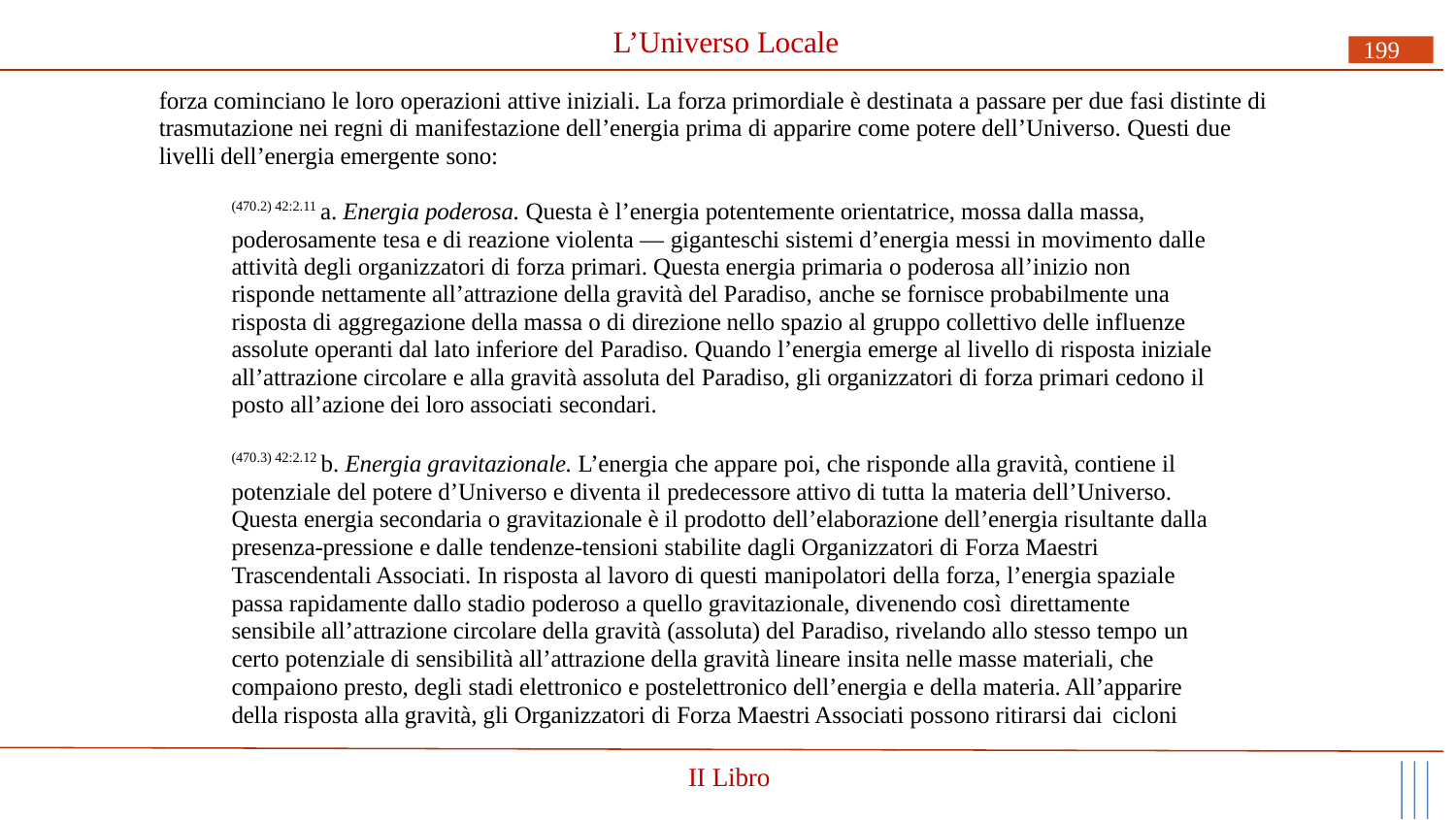

# L’Universo Locale
199

forza cominciano le loro operazioni attive iniziali. La forza primordiale è destinata a passare per due fasi distinte di  trasmutazione nei regni di manifestazione dell’energia prima di apparire come potere dell’Universo. Questi due  livelli dell’energia emergente sono:

(470.2) 42:2.11 a. Energia poderosa. Questa è l’energia potentemente orientatrice, mossa dalla massa,  poderosamente tesa e di reazione violenta — giganteschi sistemi d’energia messi in movimento dalle  attività degli organizzatori di forza primari. Questa energia primaria o poderosa all’inizio non  risponde nettamente all’attrazione della gravità del Paradiso, anche se fornisce probabilmente una  risposta di aggregazione della massa o di direzione nello spazio al gruppo collettivo delle influenze  assolute operanti dal lato inferiore del Paradiso. Quando l’energia emerge al livello di risposta iniziale  all’attrazione circolare e alla gravità assoluta del Paradiso, gli organizzatori di forza primari cedono il  posto all’azione dei loro associati secondari.

(470.3) 42:2.12 b. Energia gravitazionale. L’energia che appare poi, che risponde alla gravità, contiene il  potenziale del potere d’Universo e diventa il predecessore attivo di tutta la materia dell’Universo.
Questa energia secondaria o gravitazionale è il prodotto dell’elaborazione dell’energia risultante dalla  presenza-pressione e dalle tendenze-tensioni stabilite dagli Organizzatori di Forza Maestri  Trascendentali Associati. In risposta al lavoro di questi manipolatori della forza, l’energia spaziale  passa rapidamente dallo stadio poderoso a quello gravitazionale, divenendo così direttamente
sensibile all’attrazione circolare della gravità (assoluta) del Paradiso, rivelando allo stesso tempo un  certo potenziale di sensibilità all’attrazione della gravità lineare insita nelle masse materiali, che  compaiono presto, degli stadi elettronico e postelettronico dell’energia e della materia. All’apparire  della risposta alla gravità, gli Organizzatori di Forza Maestri Associati possono ritirarsi dai cicloni

II Libro